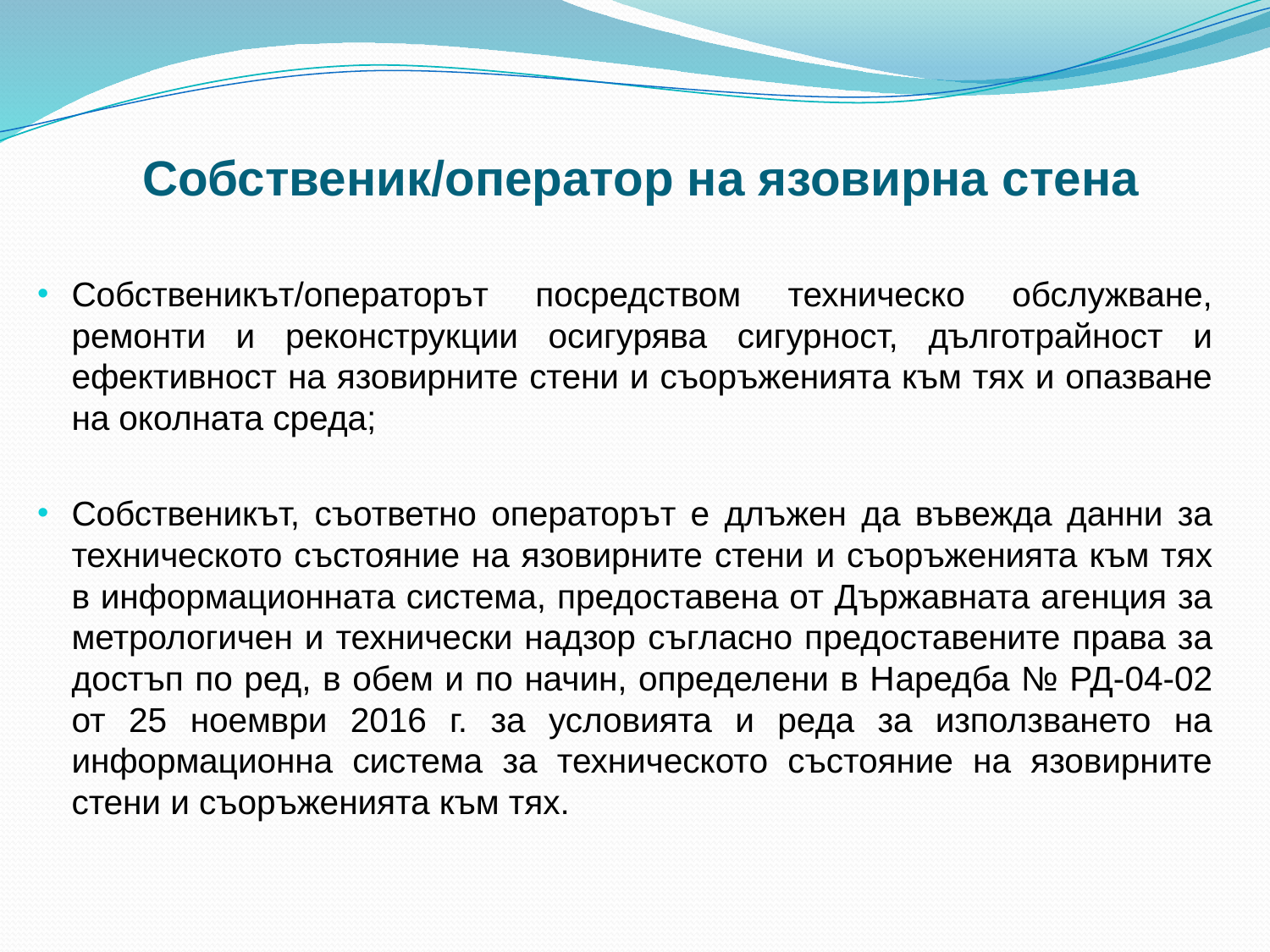

# Собственик/оператор на язовирна стена
Собственикът/операторът посредством техническо обслужване, ремонти и реконструкции осигурява сигурност, дълготрайност и ефективност на язовирните стени и съоръженията към тях и опазване на околната среда;

Собственикът, съответно операторът е длъжен да въвежда данни за техническото състояние на язовирните стени и съоръженията към тях в информационната система, предоставена от Държавната агенция за метрологичен и технически надзор съгласно предоставените права за достъп по ред, в обем и по начин, определени в Наредба № РД-04-02 от 25 ноември 2016 г. за условията и реда за използването на информационна система за техническото състояние на язовирните стени и съоръженията към тях.